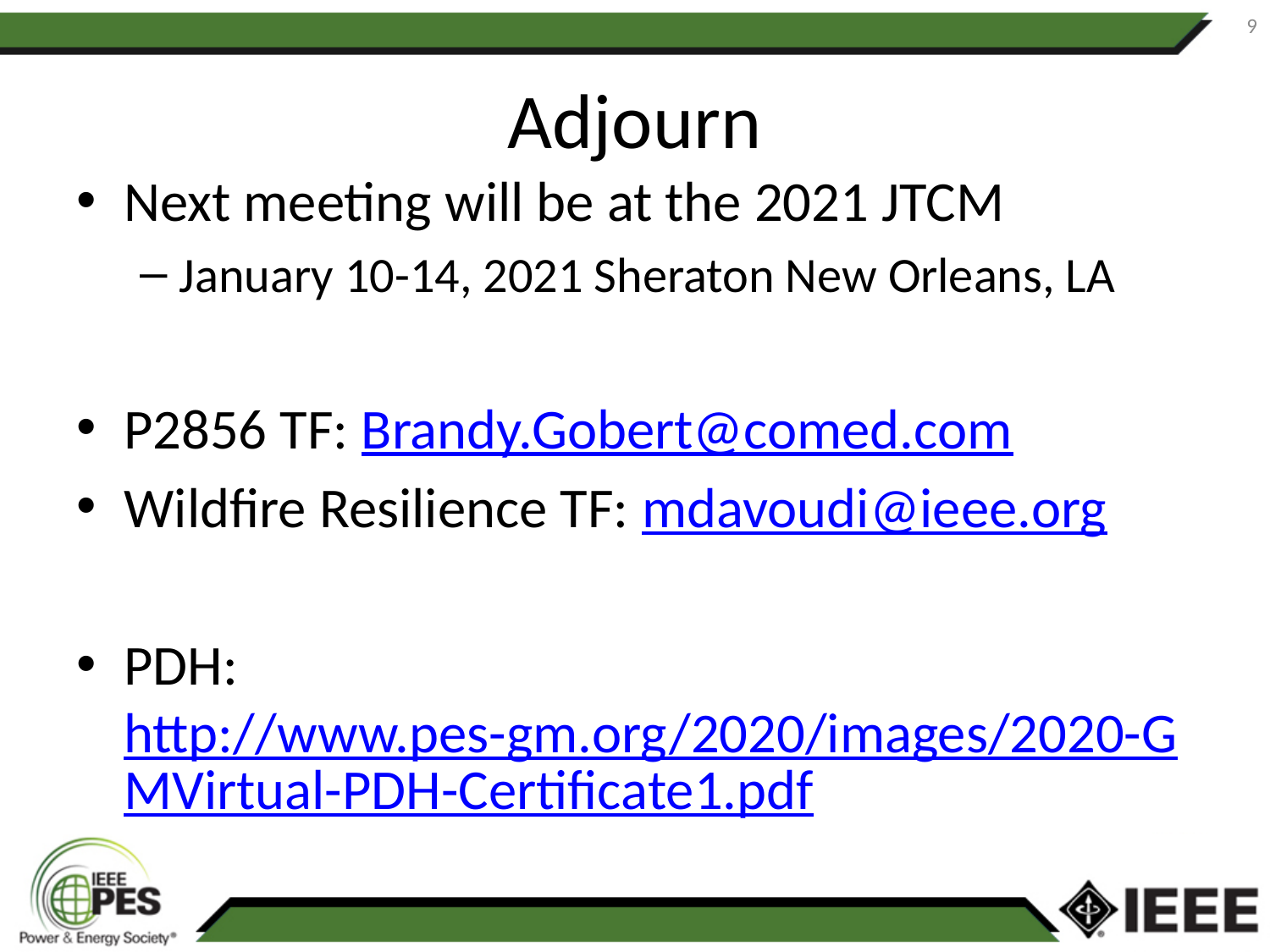

9
# Adjourn
Next meeting will be at the 2021 JTCM
January 10-14, 2021 Sheraton New Orleans, LA

P2856 TF: Brandy.Gobert@comed.com
Wildfire Resilience TF: mdavoudi@ieee.org

PDH: http://www.pes-gm.org/2020/images/2020-GMVirtual-PDH-Certificate1.pdf